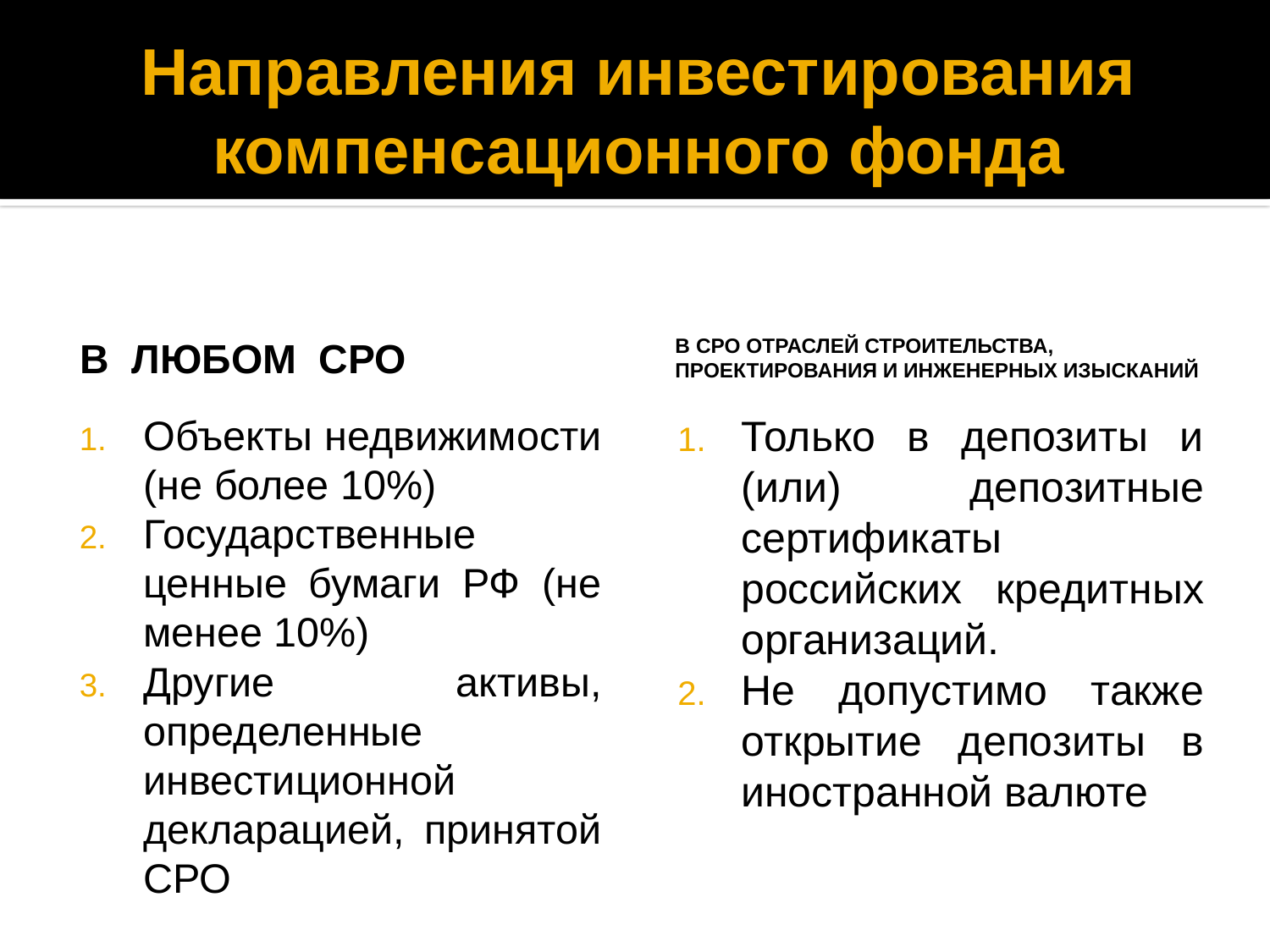

# Направления инвестирования компенсационного фонда
В  любом  СРО
В СРО отраслей строительства, проектирования и инженерных изысканий
Объекты недвижимости (не более 10%)
Государственные ценные бумаги РФ (не менее 10%)
Другие активы, определенные инвестиционной декларацией, принятой СРО
Только в депозиты и (или) депозитные сертификаты российских кредитных организаций.
Не допустимо также открытие депозиты в иностранной валюте